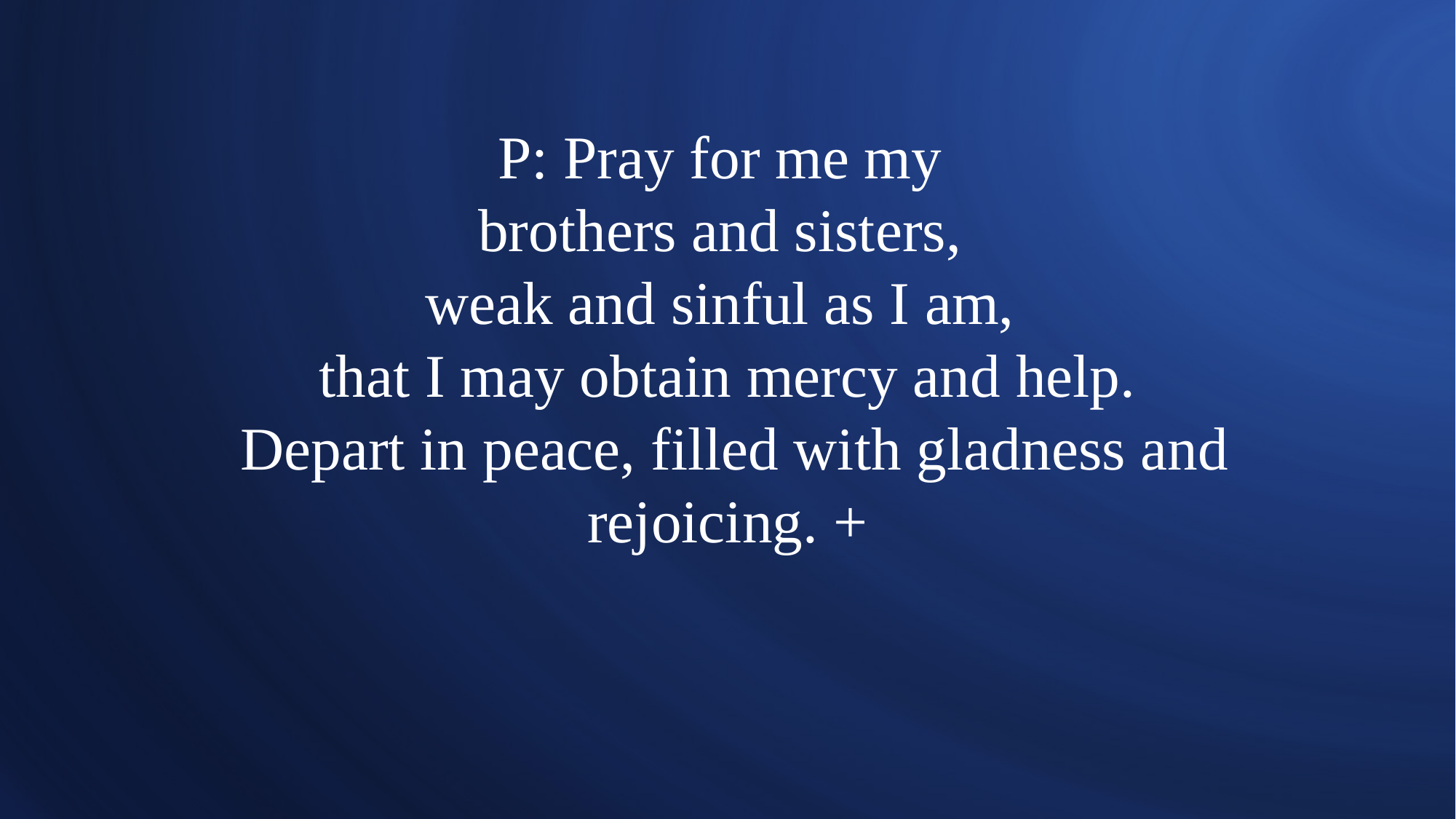

# P: Pray for me my brothers and sisters, weak and sinful as I am, that I may obtain mercy and help. Depart in peace, filled with gladness and rejoicing. +